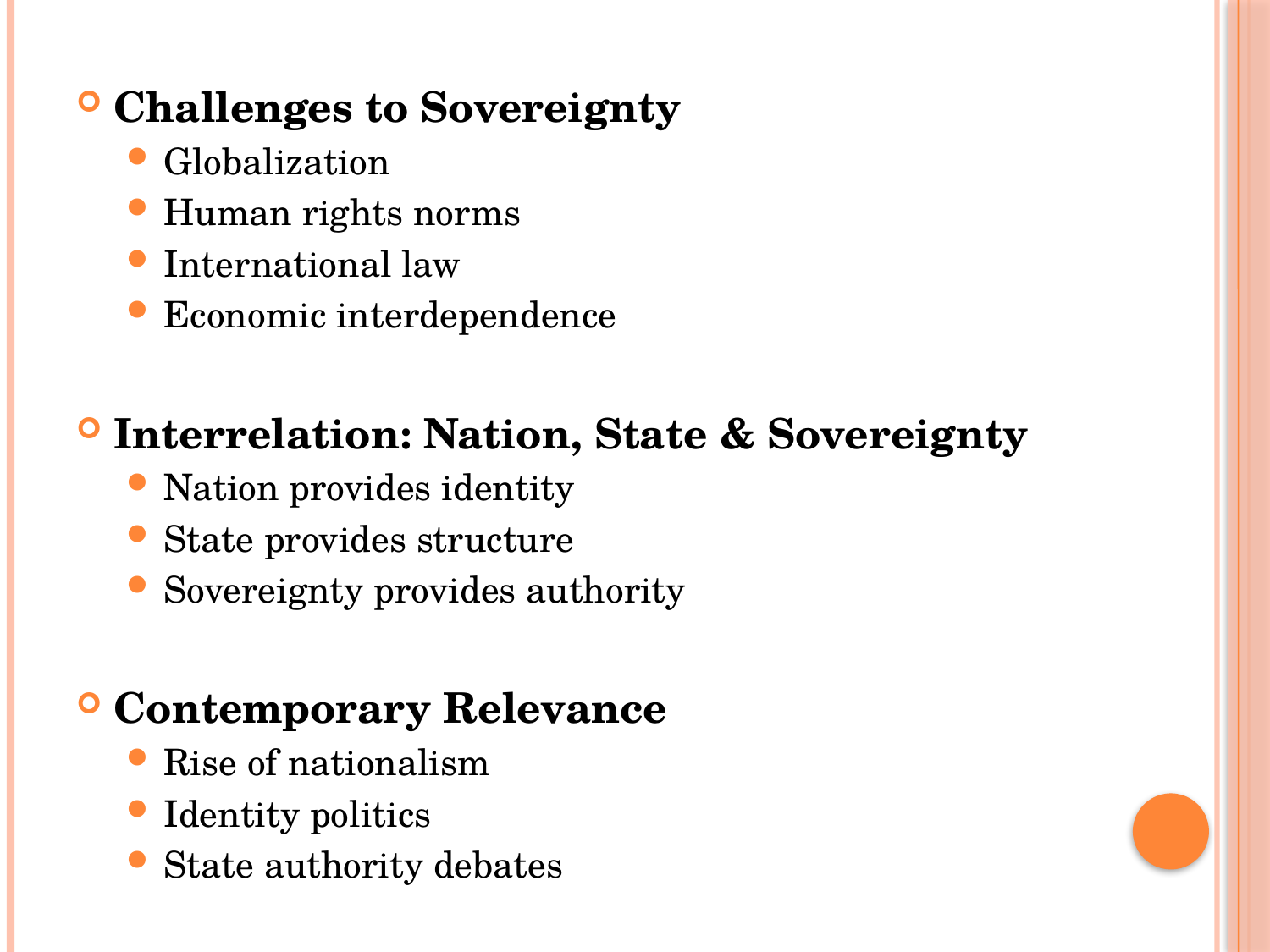

Challenges to Sovereignty
Globalization
Human rights norms
International law
Economic interdependence

Interrelation: Nation, State & Sovereignty
Nation provides identity
State provides structure
Sovereignty provides authority

Contemporary Relevance
Rise of nationalism
Identity politics
State authority debates